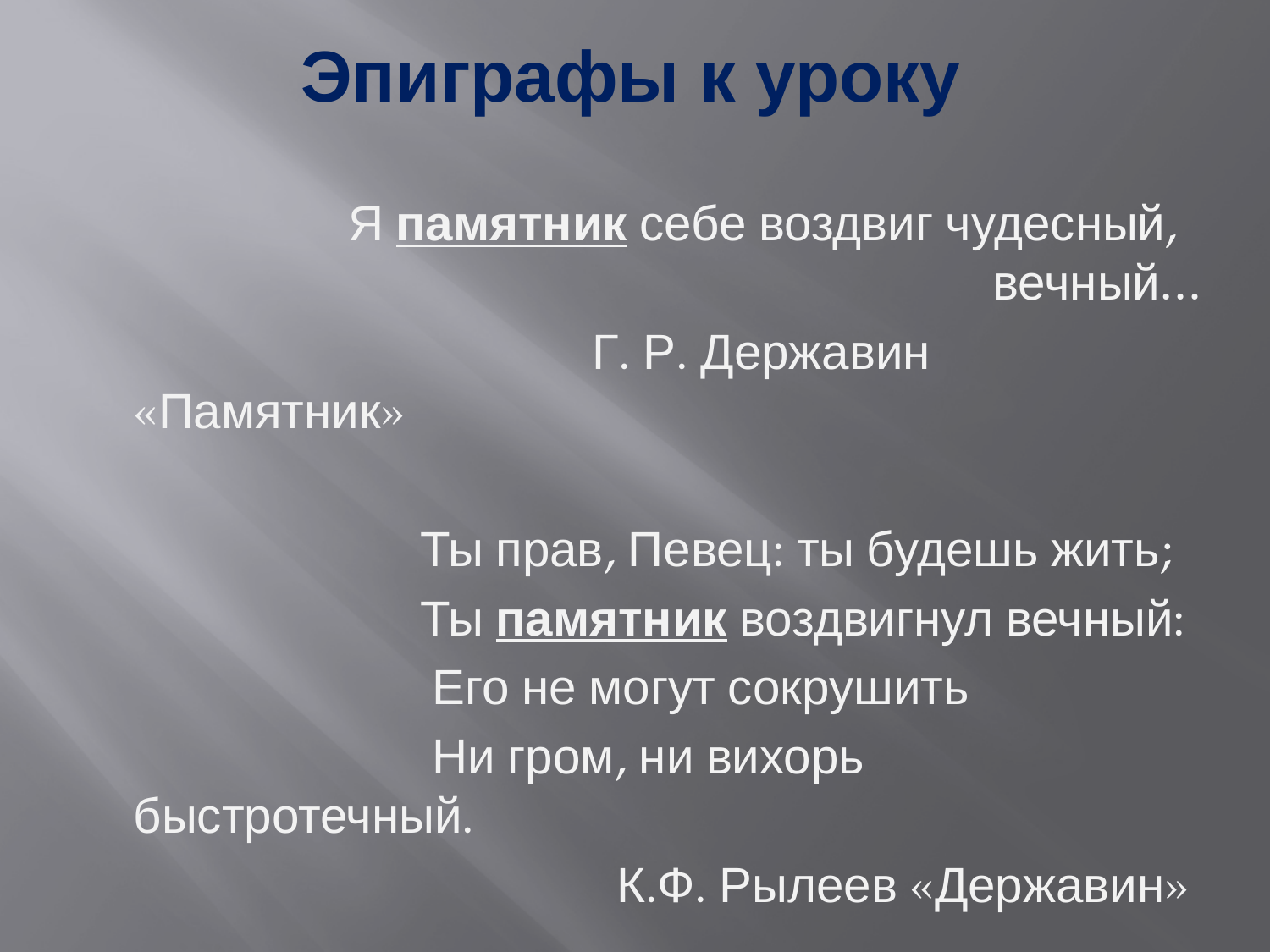

# Эпиграфы к уроку

                      Я памятник себе воздвиг чудесный,                                            вечный…
                                          Г. Р. Державин «Памятник»

                            Ты прав, Певец: ты будешь жить;
                            Ты памятник воздвигнул вечный:
                             Его не могут сокрушить
                             Ни гром, ни вихорь быстротечный.
                                            К.Ф. Рылеев «Державин»